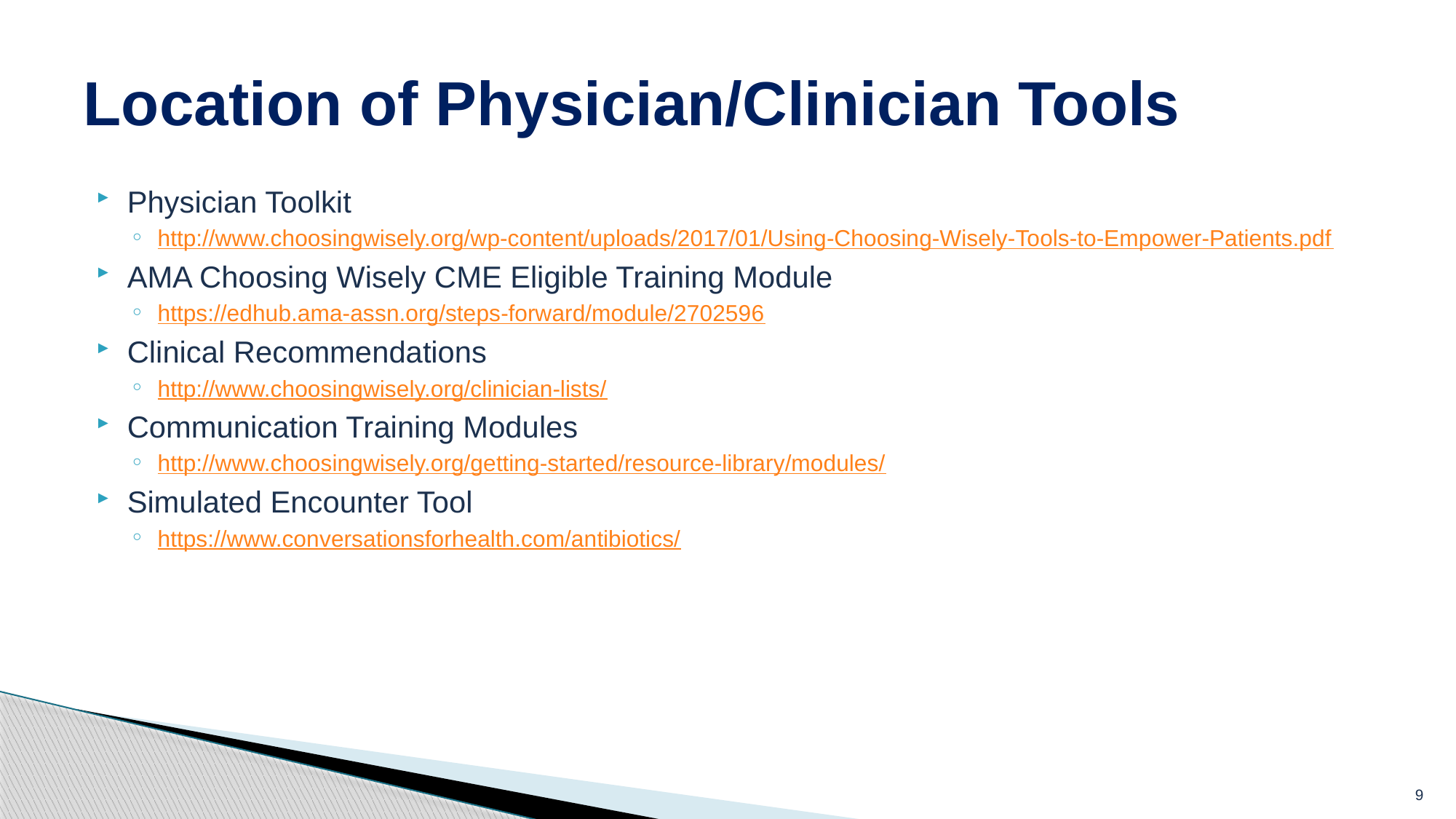

# Location of Physician/Clinician Tools
Physician Toolkit
http://www.choosingwisely.org/wp-content/uploads/2017/01/Using-Choosing-Wisely-Tools-to-Empower-Patients.pdf
AMA Choosing Wisely CME Eligible Training Module
https://edhub.ama-assn.org/steps-forward/module/2702596
Clinical Recommendations
http://www.choosingwisely.org/clinician-lists/
Communication Training Modules
http://www.choosingwisely.org/getting-started/resource-library/modules/
Simulated Encounter Tool
https://www.conversationsforhealth.com/antibiotics/

9